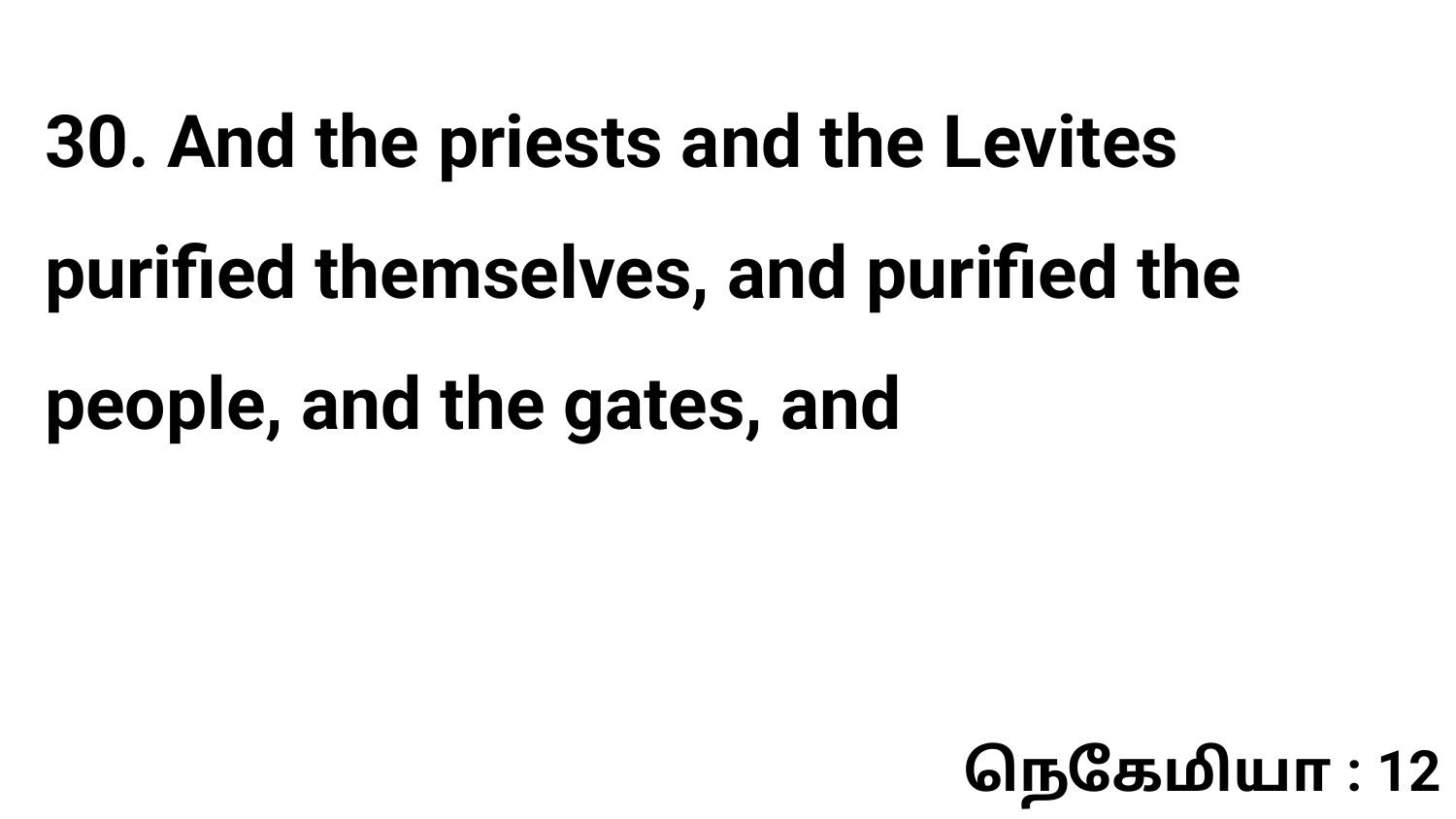

30. And the priests and the Levites purified themselves, and purified the people, and the gates, and
நெகேமியா : 12